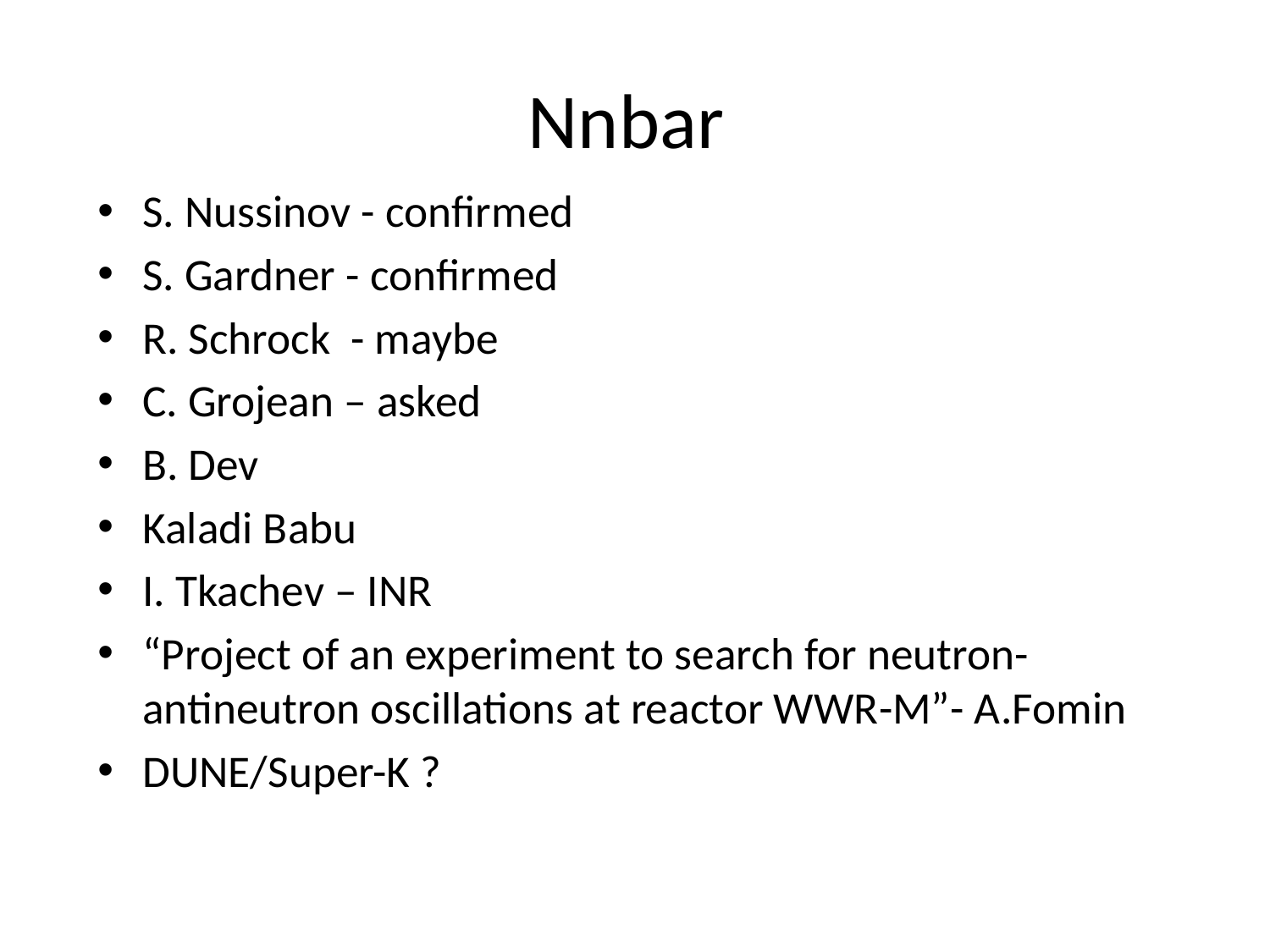

# Nnbar
S. Nussinov - confirmed
S. Gardner - confirmed
R. Schrock  - maybe
C. Grojean – asked
B. Dev
Kaladi Babu
I. Tkachev – INR
“Project of an experiment to search for neutron-antineutron oscillations at reactor WWR-M”- A.Fomin
DUNE/Super-K ?